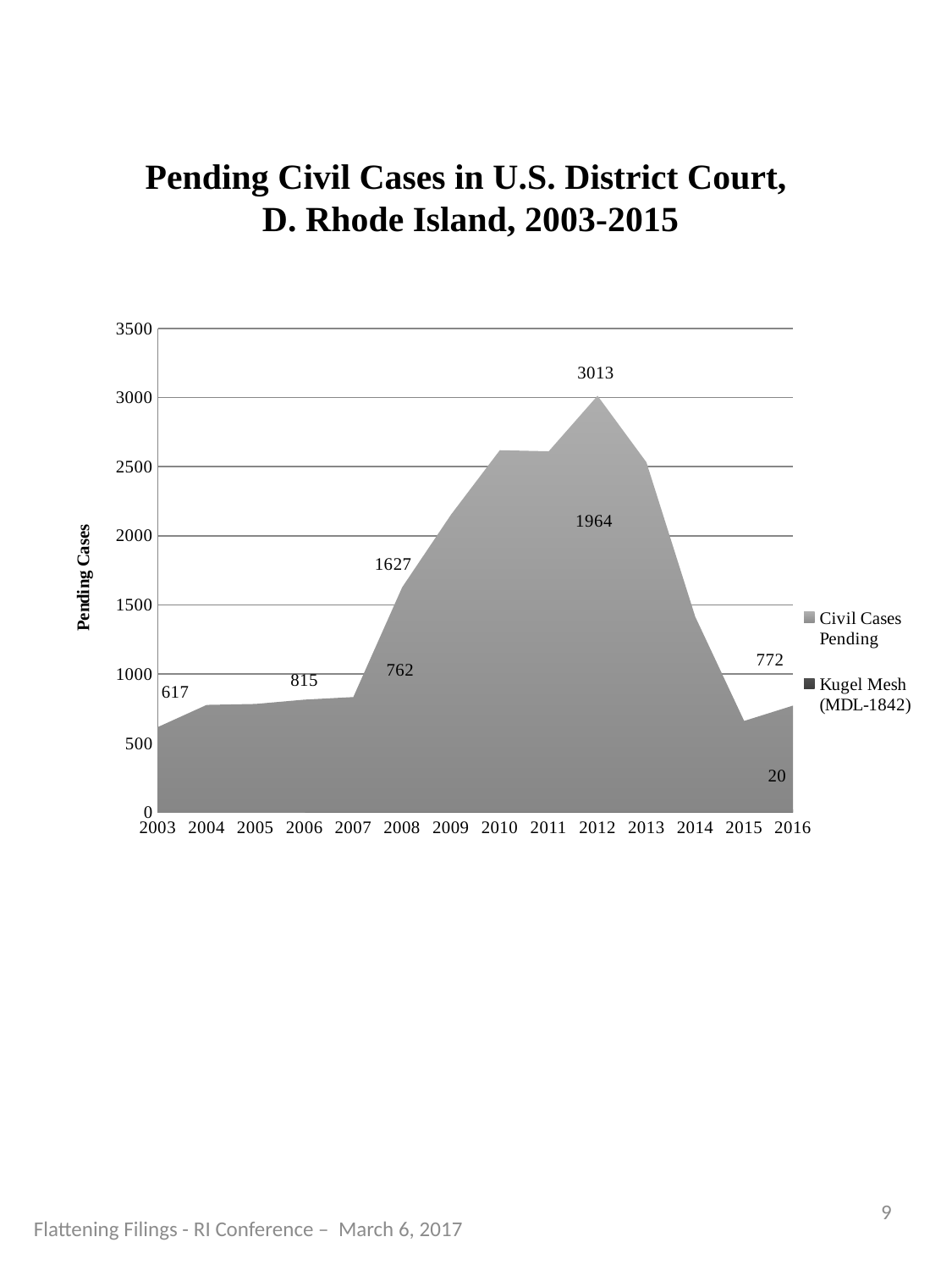

Pending Civil Cases in U.S. District Court,
D. Rhode Island, 2003-2015

### Chart

| Category | Civil Cases Pending | Kugel Mesh (MDL-1842) |
|---|---|---|
| 2003.0 | 617.0 | 0.0 |
| 2004.0 | 777.0 | 0.0 |
| 2005.0 | 784.0 | 0.0 |
| 2006.0 | 815.0 | 0.0 |
| 2007.0 | 834.0 | 92.0 |
| 2008.0 | 1627.0 | 762.0 |
| 2009.0 | 2153.0 | 1243.0 |
| 2010.0 | 2619.0 | 1804.0 |
| 2011.0 | 2611.0 | 1938.0 |
| 2012.0 | 3013.0 | 1964.0 |
| 2013.0 | 2532.0 | 1239.0 |
| 2014.0 | 1414.0 | 729.0 |
| 2015.0 | 661.0 | 118.0 |
| 2016.0 | 772.0 | 20.0 |
9
Flattening Filings - RI Conference –  March 6, 2017